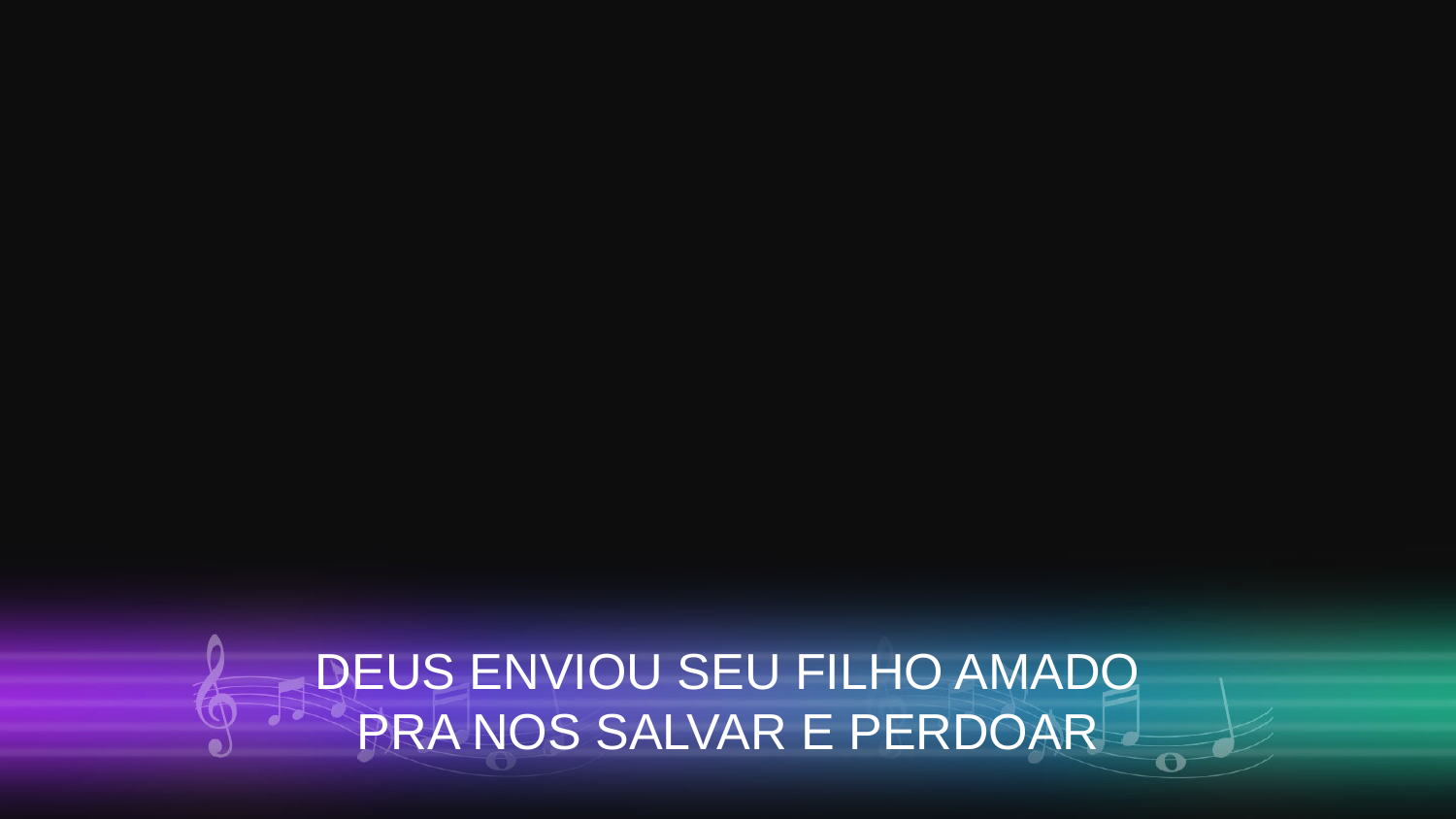

DEUS ENVIOU SEU FILHO AMADO
PRA NOS SALVAR E PERDOAR